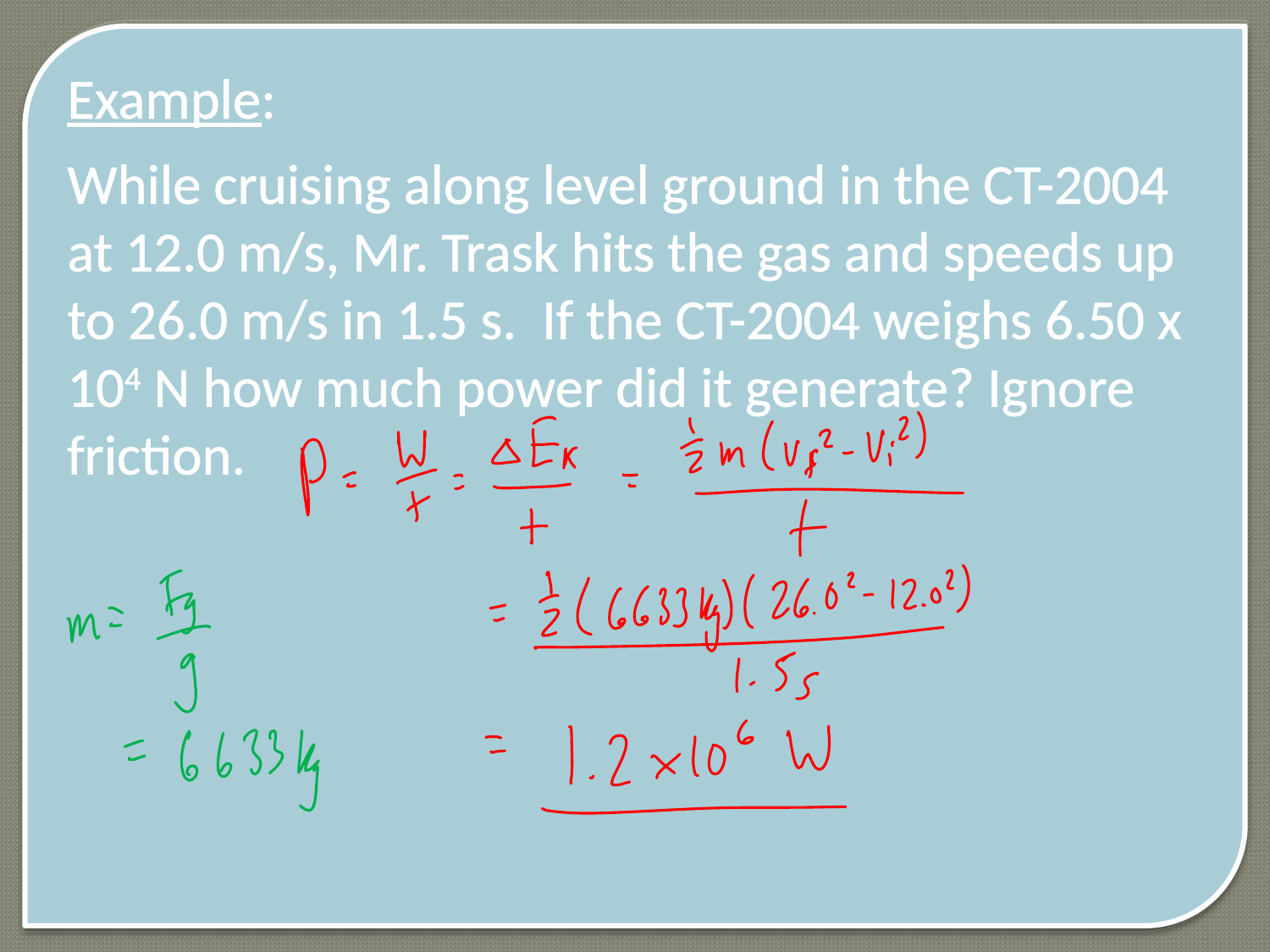

Example:
While cruising along level ground in the CT-2004 at 12.0 m/s, Mr. Trask hits the gas and speeds up to 26.0 m/s in 1.5 s.  If the CT-2004 weighs 6.50 x 104 N how much power did it generate? Ignore friction.